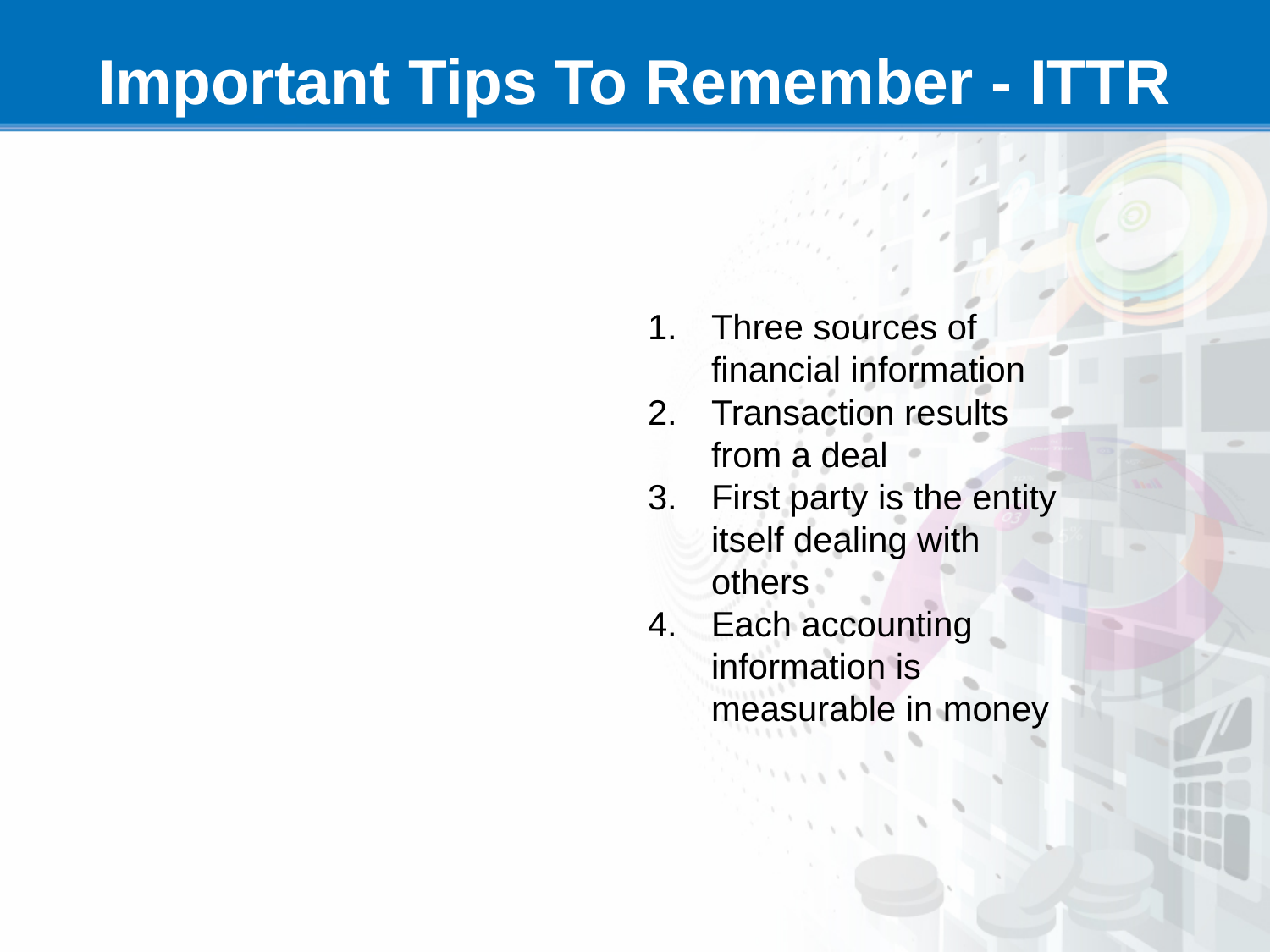

# Important Tips To Remember - ITTR
Three sources of financial information
Transaction results from a deal
First party is the entity itself dealing with others
Each accounting information is measurable in money